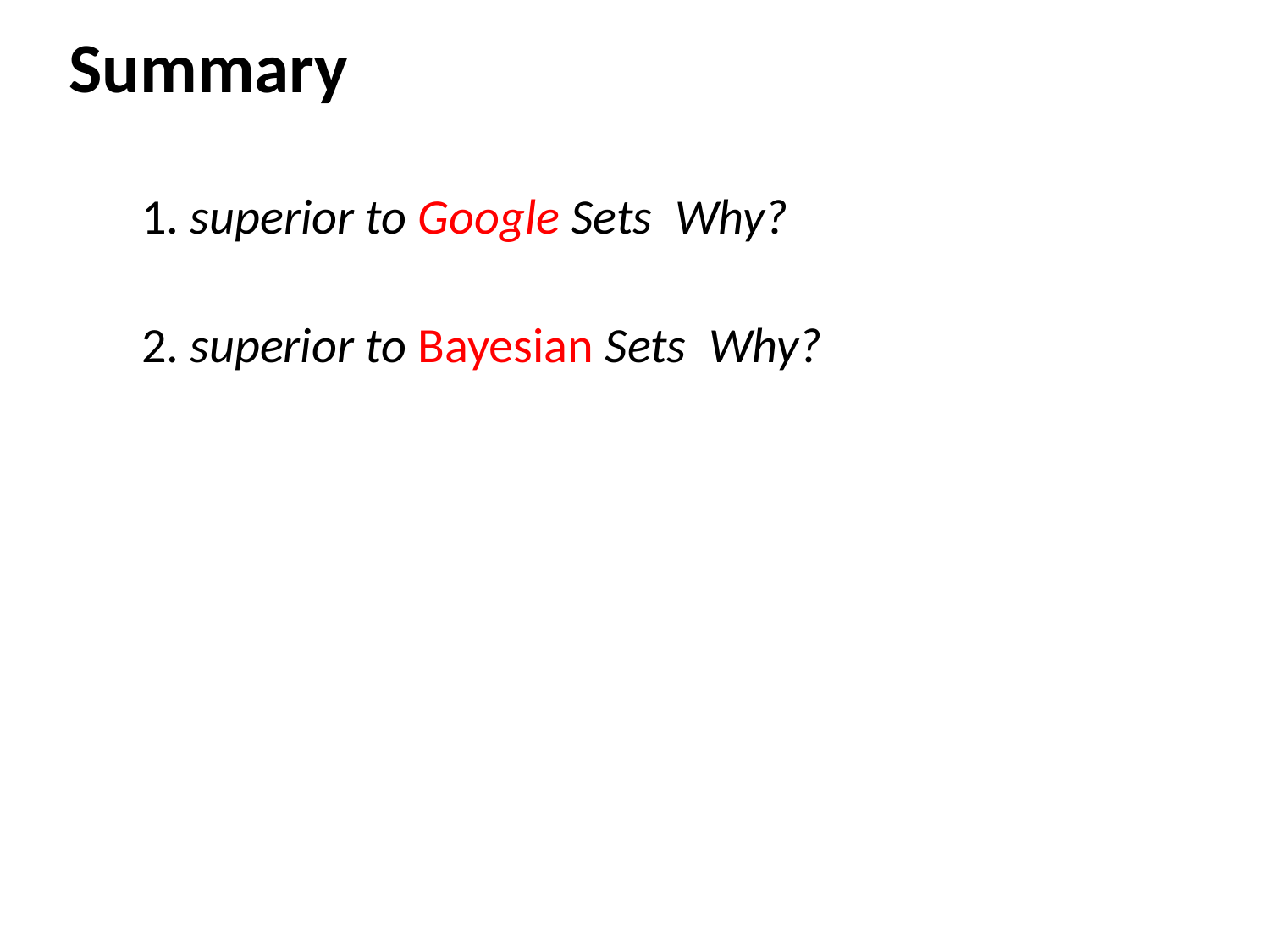

Summary
1. superior to Google Sets  Why?

2. superior to Bayesian Sets  Why?